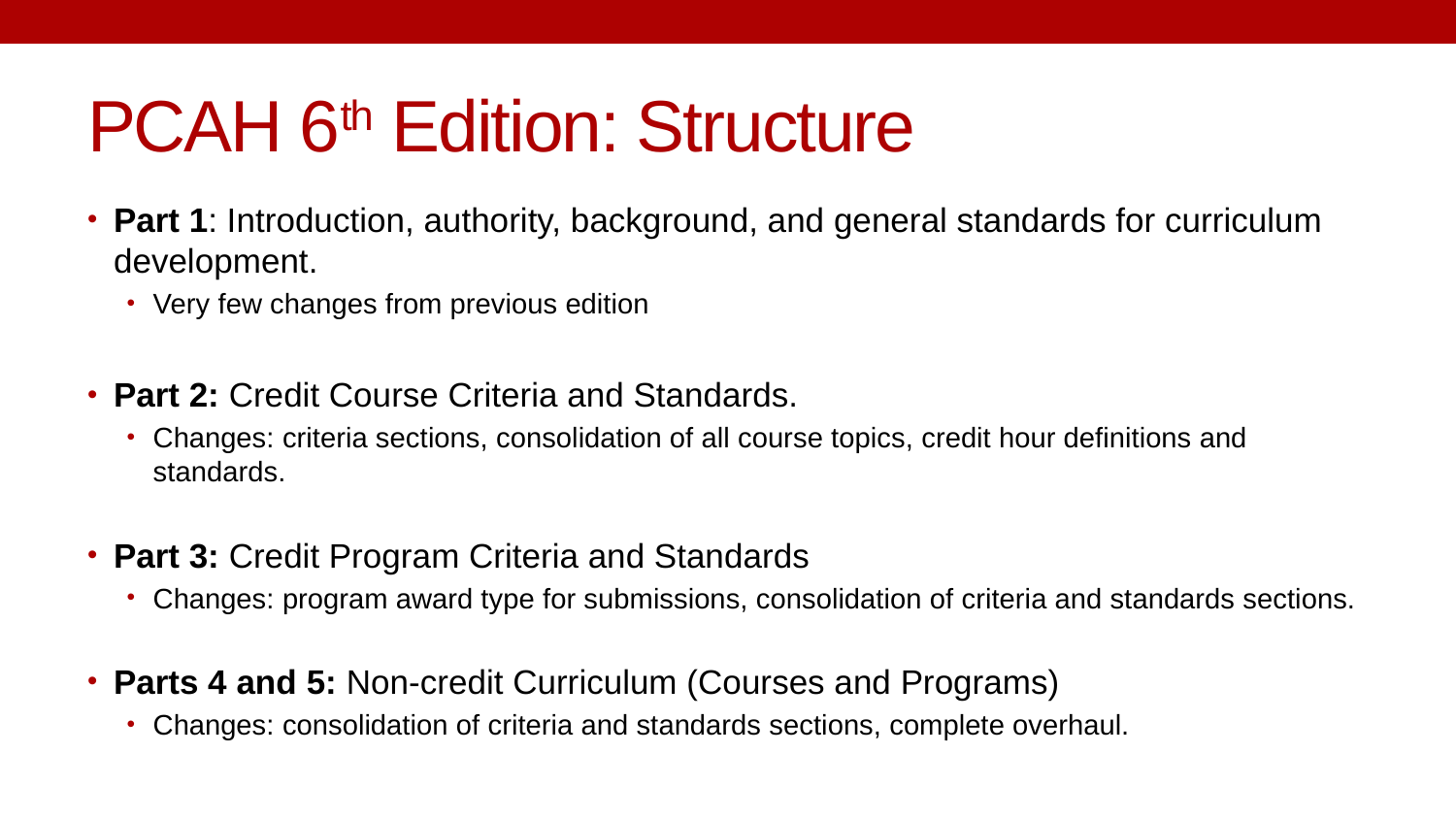

# PCAH 6th Edition: Structure
Part 1: Introduction, authority, background, and general standards for curriculum development.
Very few changes from previous edition

Part 2: Credit Course Criteria and Standards.
Changes: criteria sections, consolidation of all course topics, credit hour definitions and standards.

Part 3: Credit Program Criteria and Standards
Changes: program award type for submissions, consolidation of criteria and standards sections.

Parts 4 and 5: Non-credit Curriculum (Courses and Programs)
Changes: consolidation of criteria and standards sections, complete overhaul.